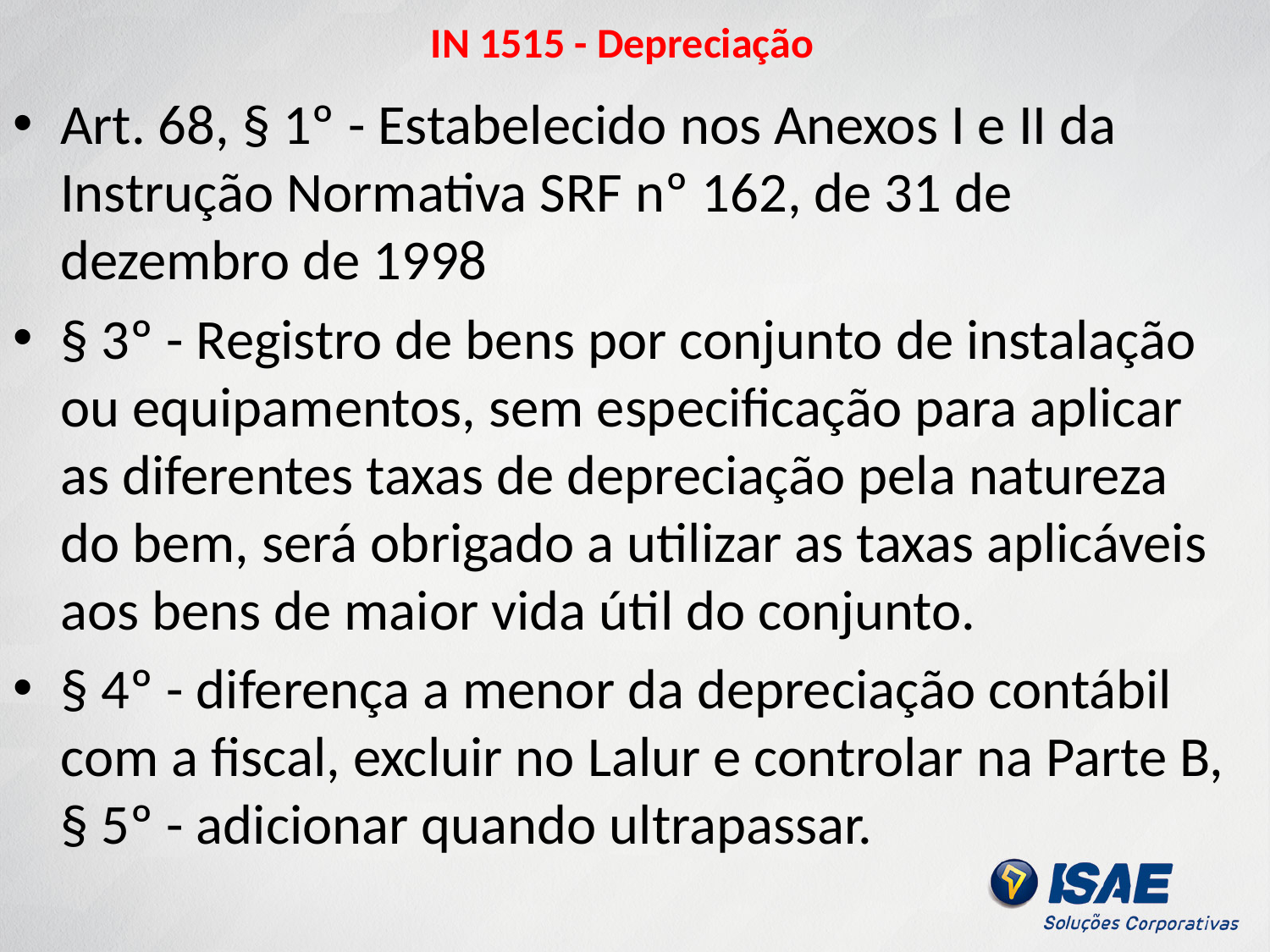

# IN 1515 - Depreciação
Art. 68, § 1º - Estabelecido nos Anexos I e II da Instrução Normativa SRF nº 162, de 31 de dezembro de 1998
§ 3º - Registro de bens por conjunto de instalação ou equipamentos, sem especificação para aplicar as diferentes taxas de depreciação pela natureza do bem, será obrigado a utilizar as taxas aplicáveis aos bens de maior vida útil do conjunto.
§ 4º - diferença a menor da depreciação contábil com a fiscal, excluir no Lalur e controlar na Parte B, § 5º - adicionar quando ultrapassar.